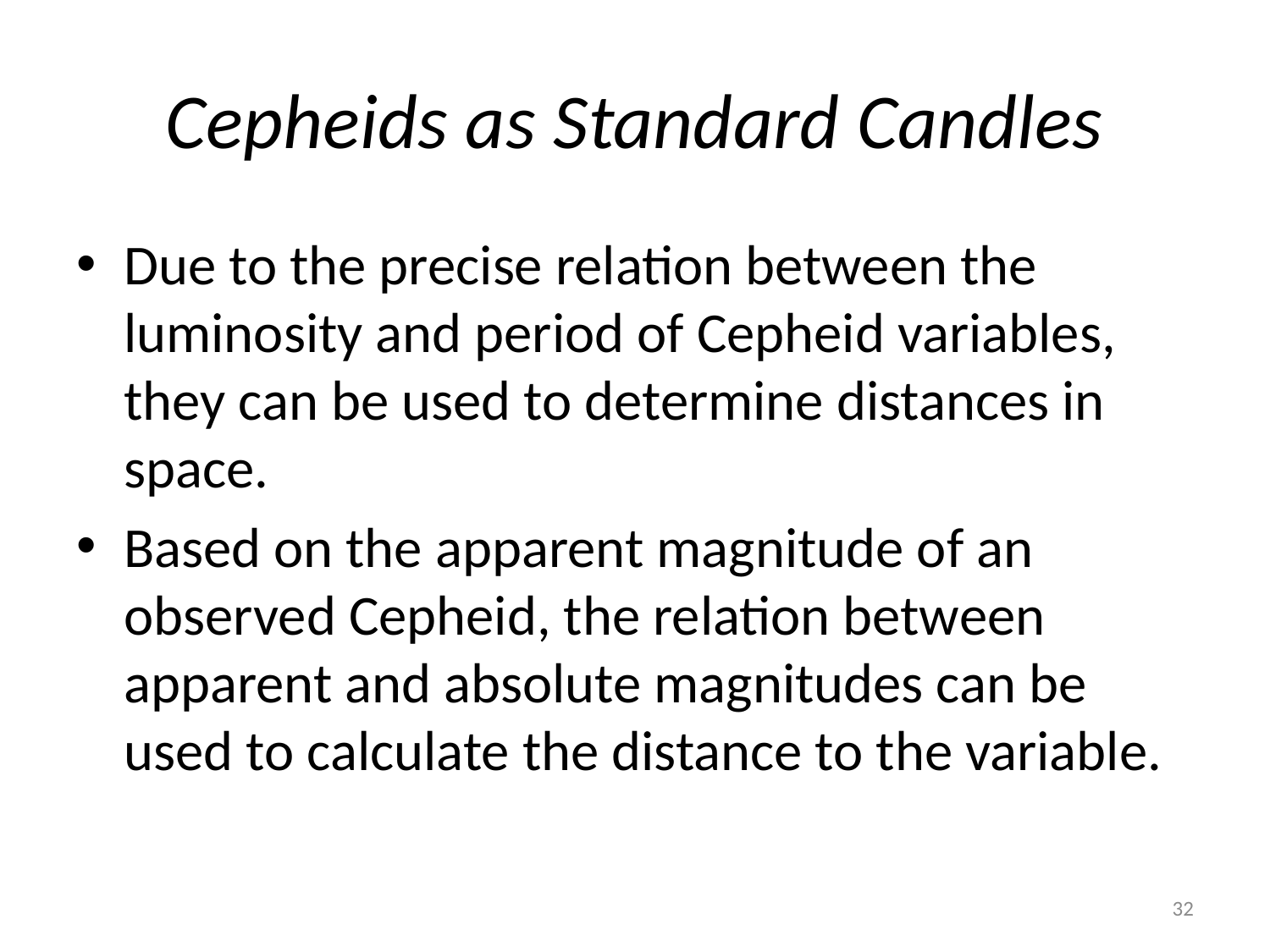

# Cepheids as Standard Candles
Due to the precise relation between the luminosity and period of Cepheid variables, they can be used to determine distances in space.
Based on the apparent magnitude of an observed Cepheid, the relation between apparent and absolute magnitudes can be used to calculate the distance to the variable.
32